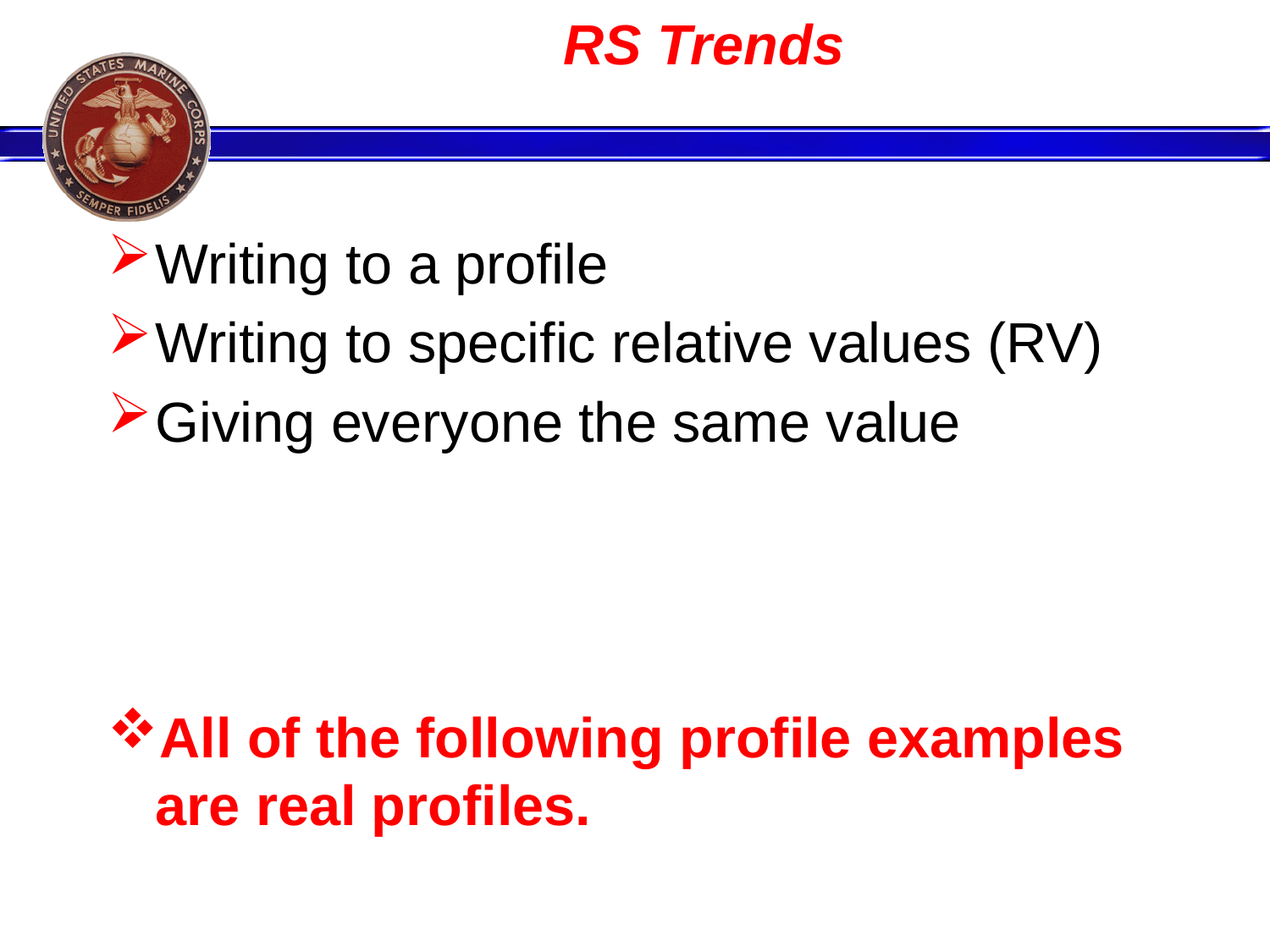

# RS Trends
Writing to a profile
Writing to specific relative values (RV)
Giving everyone the same value

All of the following profile examples are real profiles.